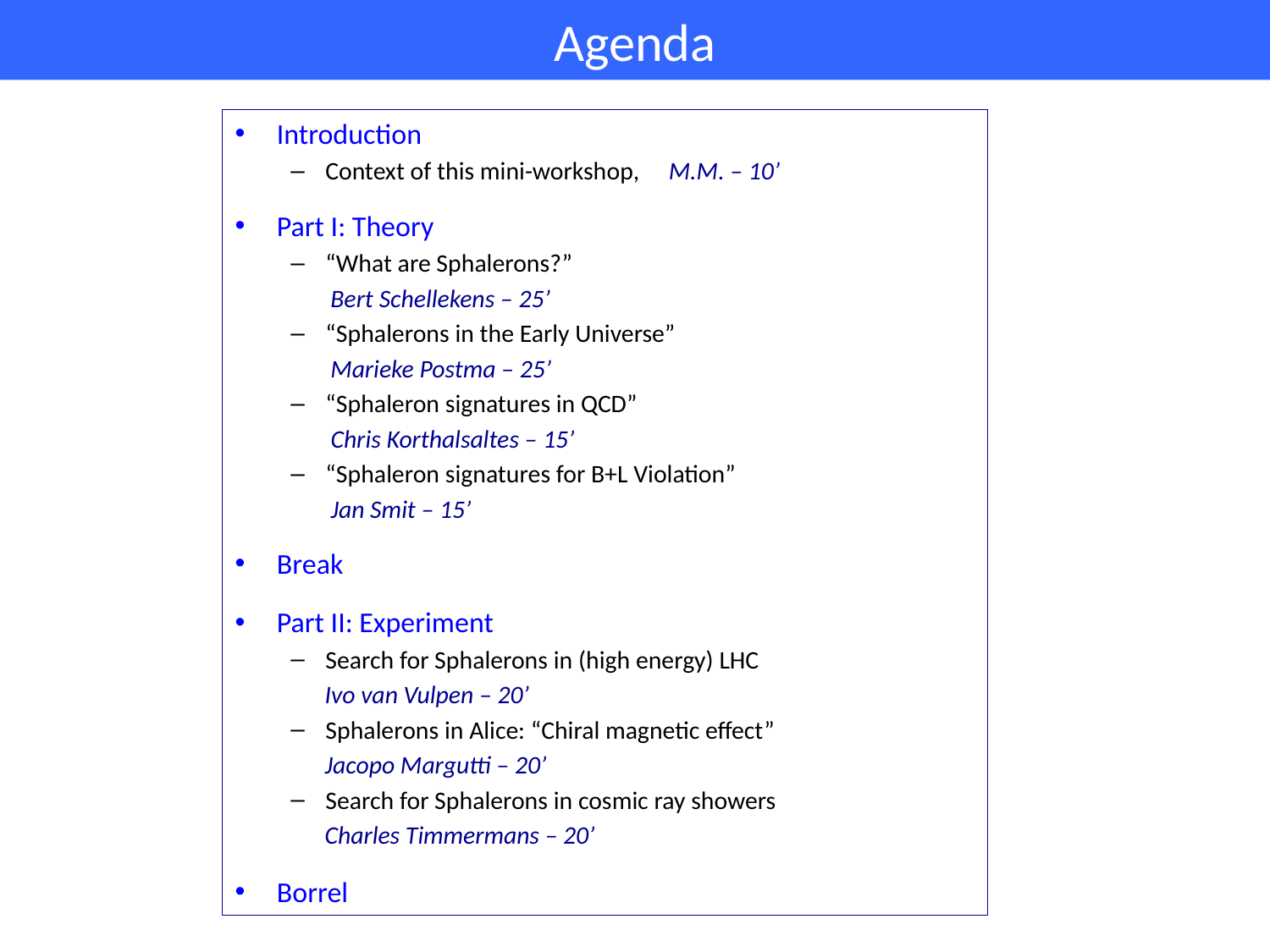

# Agenda
Introduction
Context of this mini-workshop,     M.M. – 10’

Part I: Theory
“What are Sphalerons?”
       Bert Schellekens – 25’
“Sphalerons in the Early Universe”
       Marieke Postma – 25’
“Sphaleron signatures in QCD”
       Chris Korthalsaltes – 15’
“Sphaleron signatures for B+L Violation”
       Jan Smit – 15’

Break

Part II: Experiment
Search for Sphalerons in (high energy) LHC
      Ivo van Vulpen – 20’
Sphalerons in Alice: “Chiral magnetic effect”
      Jacopo Margutti – 20’
Search for Sphalerons in cosmic ray showers
      Charles Timmermans – 20’

Borrel